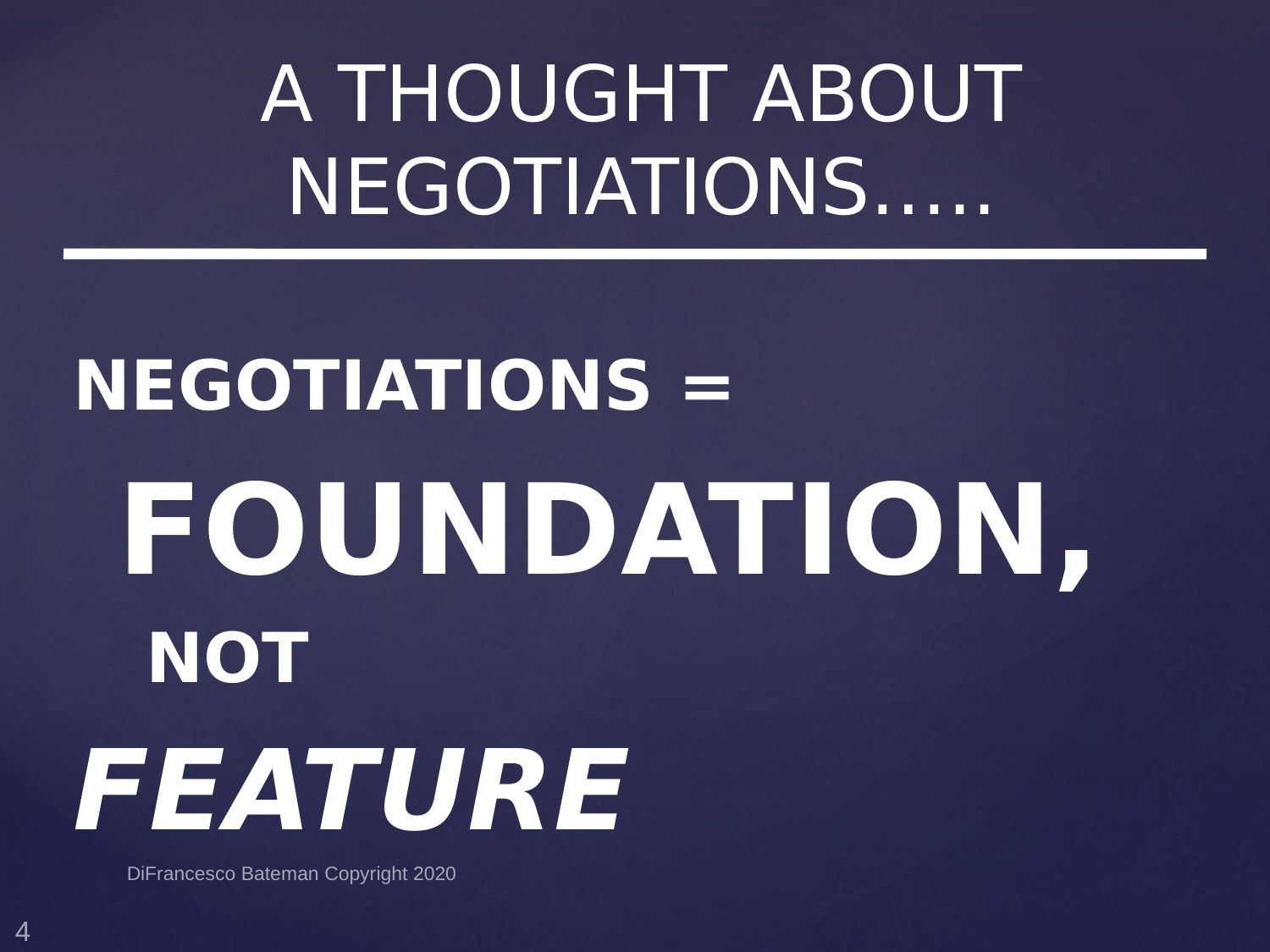

# A Thought About Negotiations…..

Negotiations =
 FOUNDATION,
			   Not
		Feature

DiFrancesco Bateman Copyright 2020
4